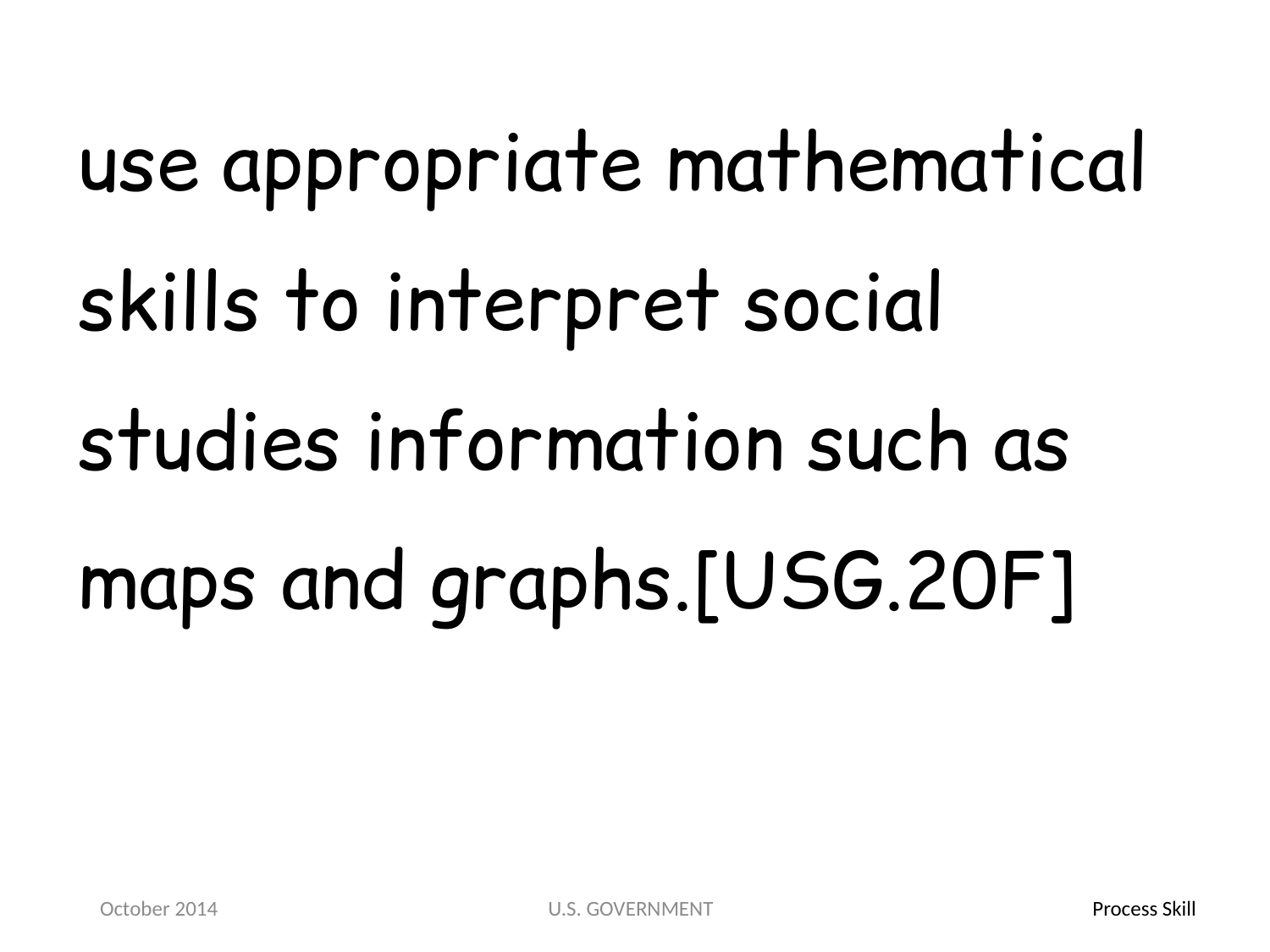

use appropriate mathematical skills to interpret social studies information such as maps and graphs.[USG.20F]
October 2014
U.S. GOVERNMENT